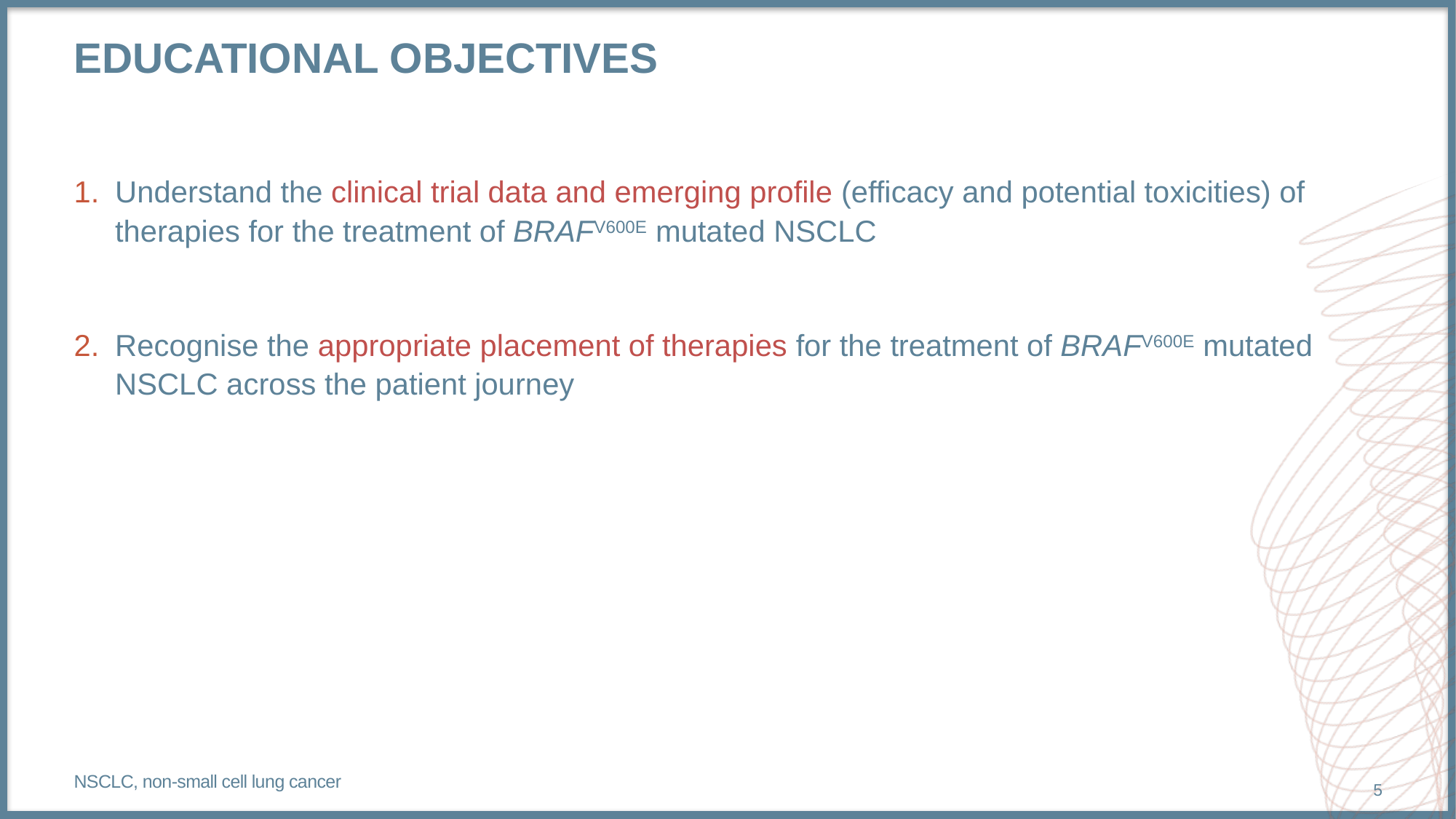

# Educational objectives
Understand the clinical trial data and emerging profile (efficacy and potential toxicities) of therapies for the treatment of BRAFV600E mutated NSCLC

Recognise the appropriate placement of therapies for the treatment of BRAFV600E mutated NSCLC across the patient journey

NSCLC, non-small cell lung cancer
5